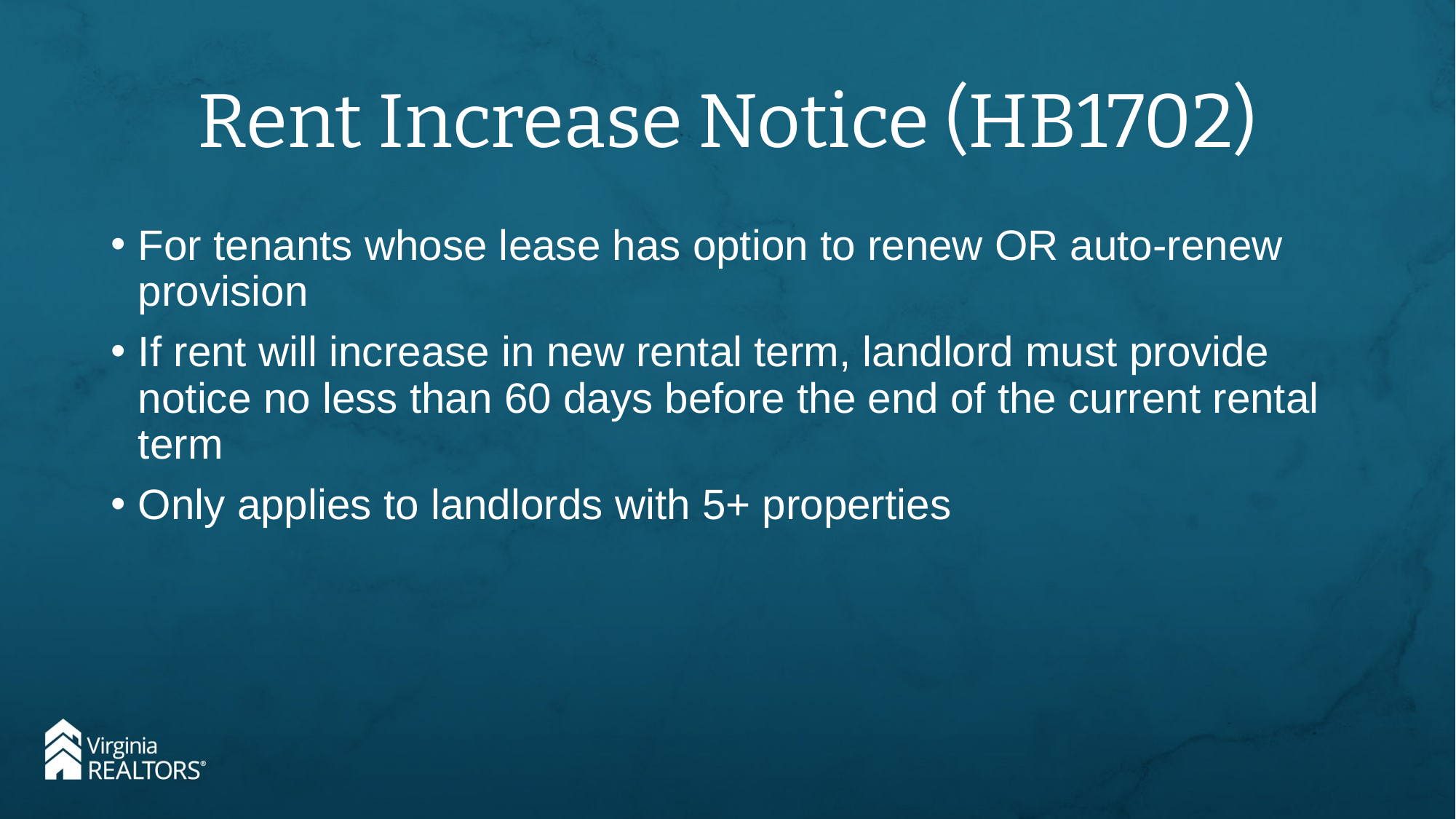

# Rent Increase Notice (HB1702)
For tenants whose lease has option to renew OR auto-renew provision
If rent will increase in new rental term, landlord must provide notice no less than 60 days before the end of the current rental term
Only applies to landlords with 5+ properties